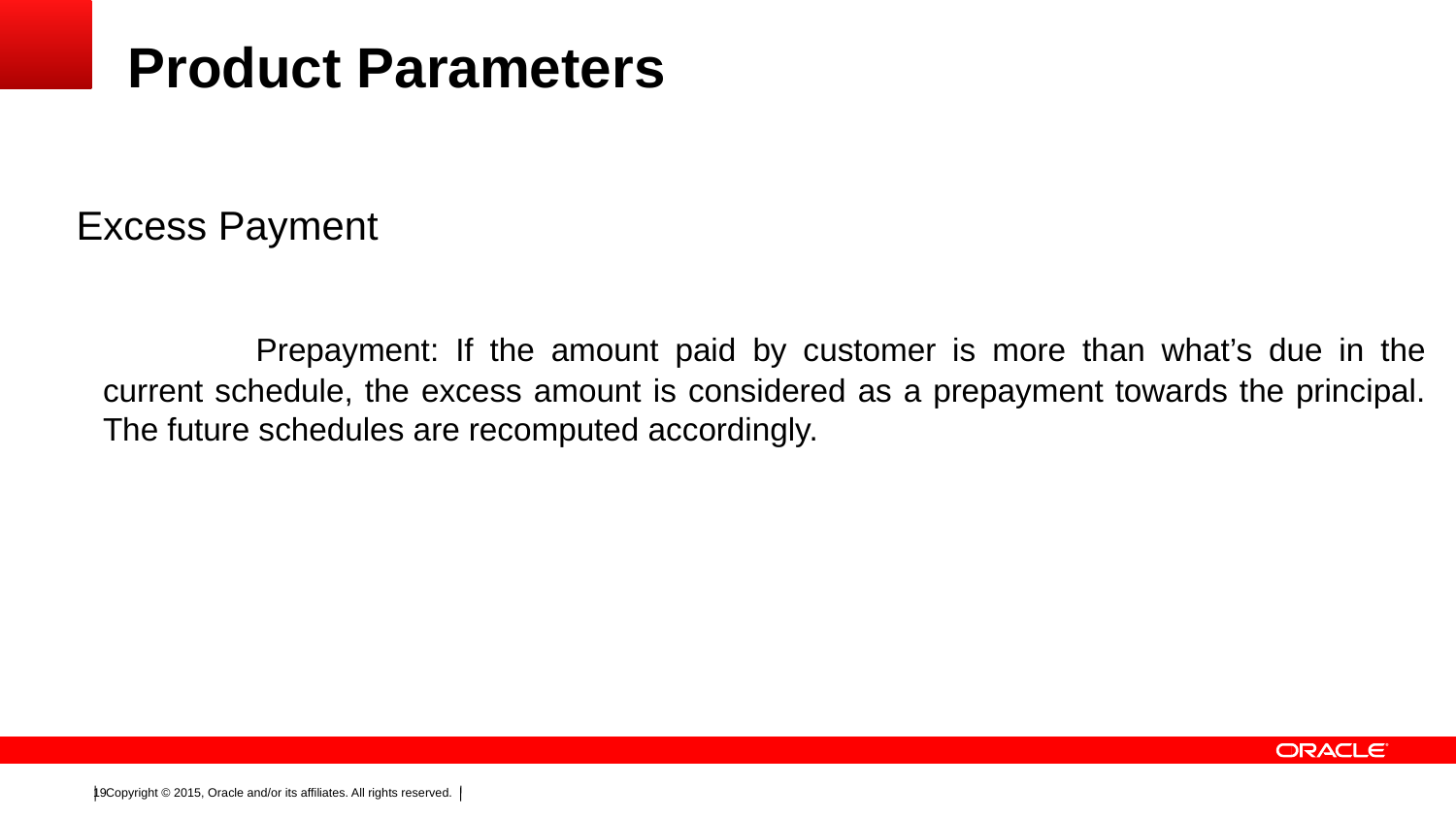

# Product Parameters
Excess Payment

 		Prepayment: If the amount paid by customer is more than what’s due in the current schedule, the excess amount is considered as a prepayment towards the principal. The future schedules are recomputed accordingly.